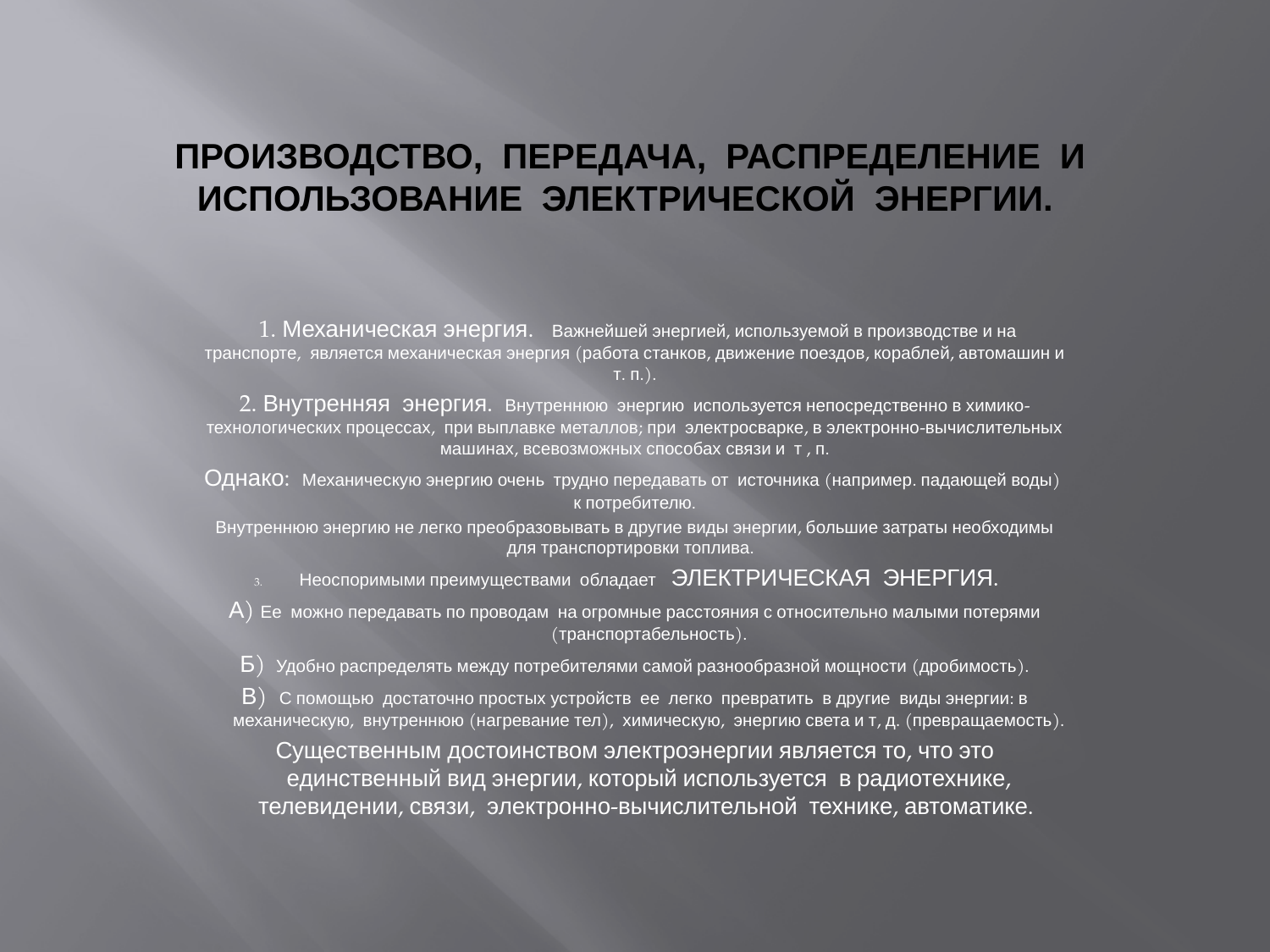

# Производство,  передача,  распределение  и использование  электрической  энергии.
 1. Механическая энергия.   Важнейшей энергией, используемой в производстве и на транспорте,  является механическая энергия (работа станков, движение поездов, кораблей, автомашин и т. п.).
2. Внутренняя  энергия.  Внутреннюю  энергию  используется непосредственно в химико-технологических процессах,  при выплавке металлов; при  электросварке, в электронно-вычислительных машинах, всевозможных способах связи и  т , п.
Однако:  Механическую энергию очень  трудно передавать от  источника (например. падающей воды)  к потребителю.
Внутреннюю энергию не легко преобразовывать в другие виды энергии, большие затраты необходимы для транспортировки топлива.
Неоспоримыми преимуществами  обладает   ЭЛЕКТРИЧЕСКАЯ  ЭНЕРГИЯ.
А) Ее  можно передавать по проводам  на огромные расстояния с относительно малыми потерями (транспортабельность).
Б)  Удобно распределять между потребителями самой разнообразной мощности (дробимость).
В)  С помощью  достаточно простых устройств  ее  легко  превратить  в другие  виды энергии: в механическую,  внутреннюю (нагревание тел),  химическую,  энергию света и т, д. (превращаемость).
Существенным достоинством электроэнергии является то, что это единственный вид энергии, который используется  в радиотехнике, телевидении, связи,  электронно-вычислительной  технике, автоматике.